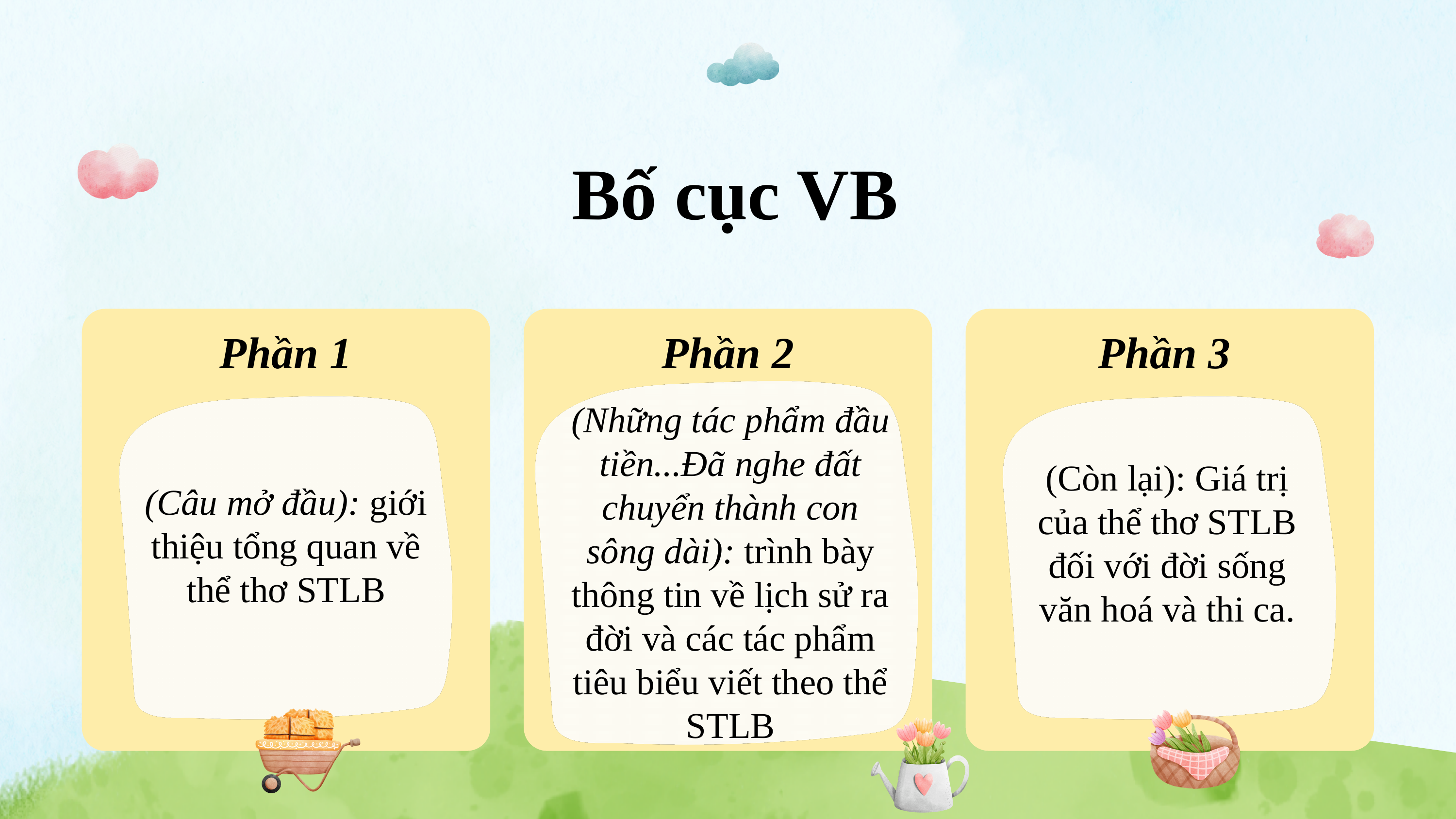

Bố cục VB

Phần 1
Phần 2
Phần 3

(Những tác phẩm đầu tiền...Đã nghe đất chuyển thành con sông dài): trình bày thông tin về lịch sử ra đời và các tác phẩm tiêu biểu viết theo thể STLB
(Còn lại): Giá trị của thể thơ STLB đối với đời sống văn hoá và thi ca.
(Câu mở đầu): giới thiệu tổng quan về thể thơ STLB